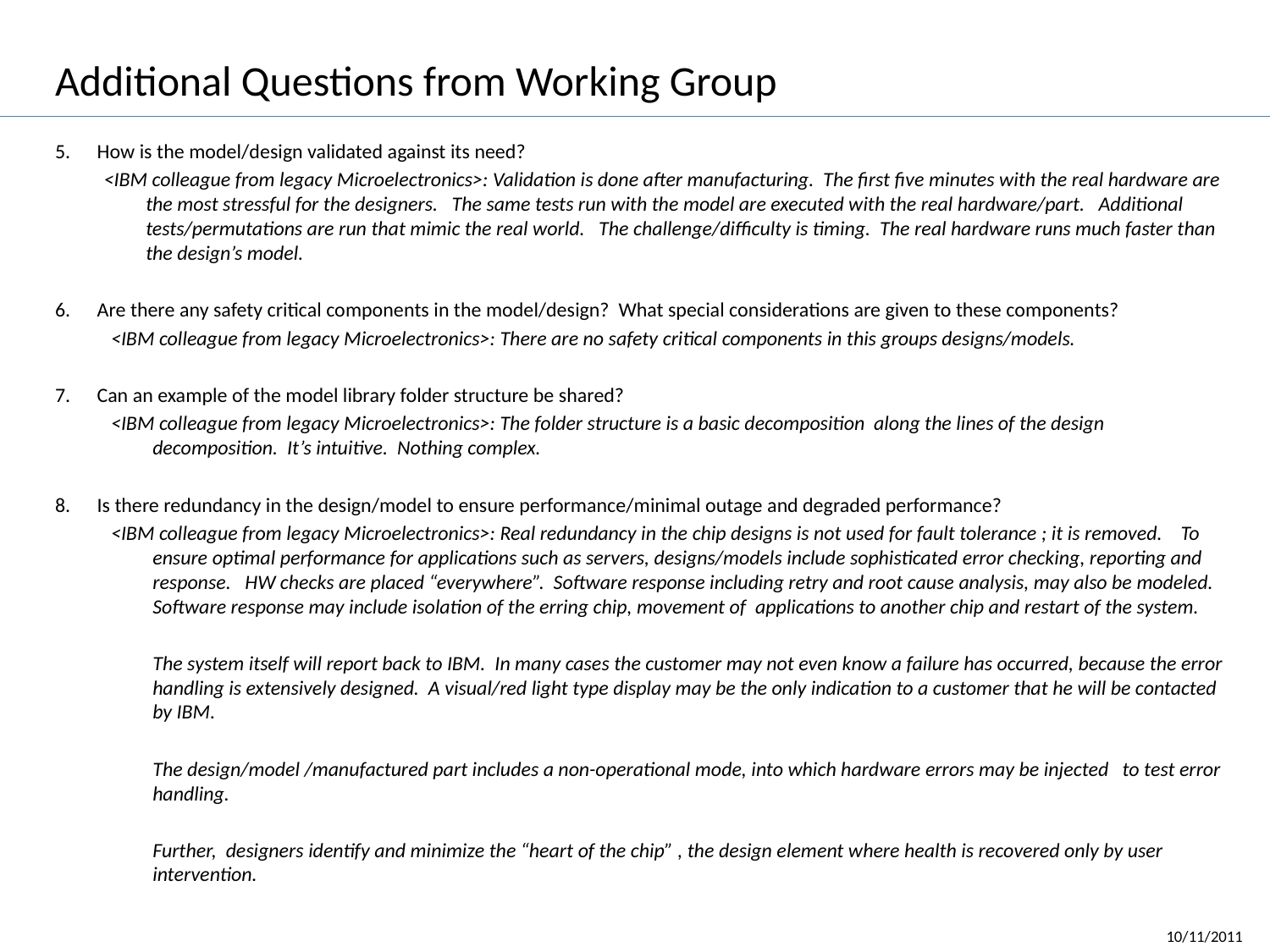

# Additional Questions from Working Group

How is the model/design validated against its need?
<IBM colleague from legacy Microelectronics>: Validation is done after manufacturing.  The first five minutes with the real hardware are the most stressful for the designers.   The same tests run with the model are executed with the real hardware/part.   Additional tests/permutations are run that mimic the real world.   The challenge/difficulty is timing.  The real hardware runs much faster than the design’s model.

Are there any safety critical components in the model/design?  What special considerations are given to these components?
<IBM colleague from legacy Microelectronics>: There are no safety critical components in this groups designs/models.

Can an example of the model library folder structure be shared?
<IBM colleague from legacy Microelectronics>: The folder structure is a basic decomposition  along the lines of the design decomposition.  It’s intuitive.  Nothing complex.

Is there redundancy in the design/model to ensure performance/minimal outage and degraded performance?
<IBM colleague from legacy Microelectronics>: Real redundancy in the chip designs is not used for fault tolerance ; it is removed.    To ensure optimal performance for applications such as servers, designs/models include sophisticated error checking, reporting and response.   HW checks are placed “everywhere”.  Software response including retry and root cause analysis, may also be modeled.   Software response may include isolation of the erring chip, movement of  applications to another chip and restart of the system.

	The system itself will report back to IBM.  In many cases the customer may not even know a failure has occurred, because the error handling is extensively designed.  A visual/red light type display may be the only indication to a customer that he will be contacted by IBM.

	The design/model /manufactured part includes a non-operational mode, into which hardware errors may be injected   to test error handling.

	Further,  designers identify and minimize the “heart of the chip” , the design element where health is recovered only by user intervention.

10/11/2011